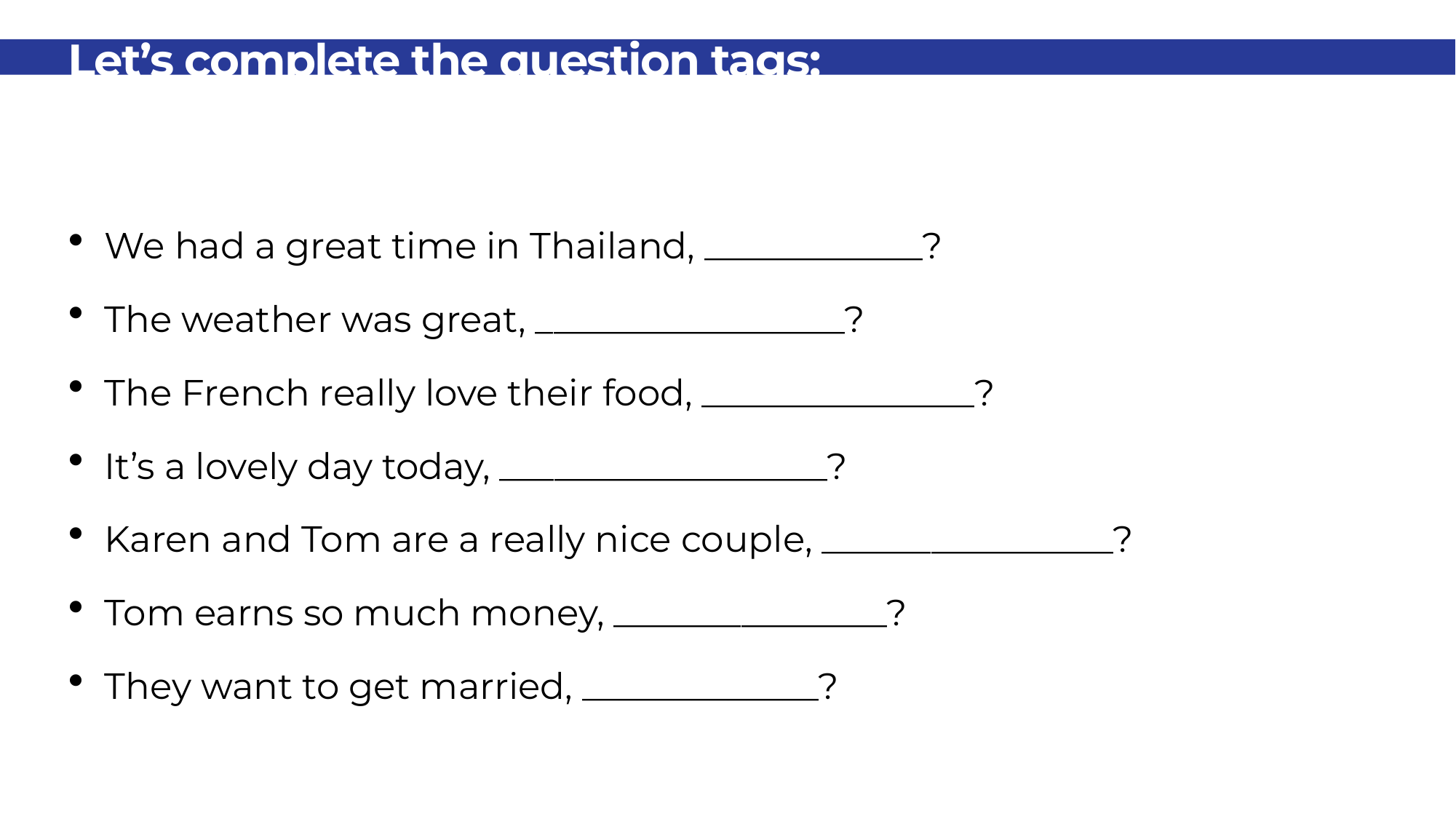

# Let’s complete the question tags:
We had a great time in Thailand, ____________?
The weather was great, _________________?
The French really love their food, _______________?
It’s a lovely day today, __________________?
Karen and Tom are a really nice couple, ________________?
Tom earns so much money, _______________?
They want to get married, _____________?